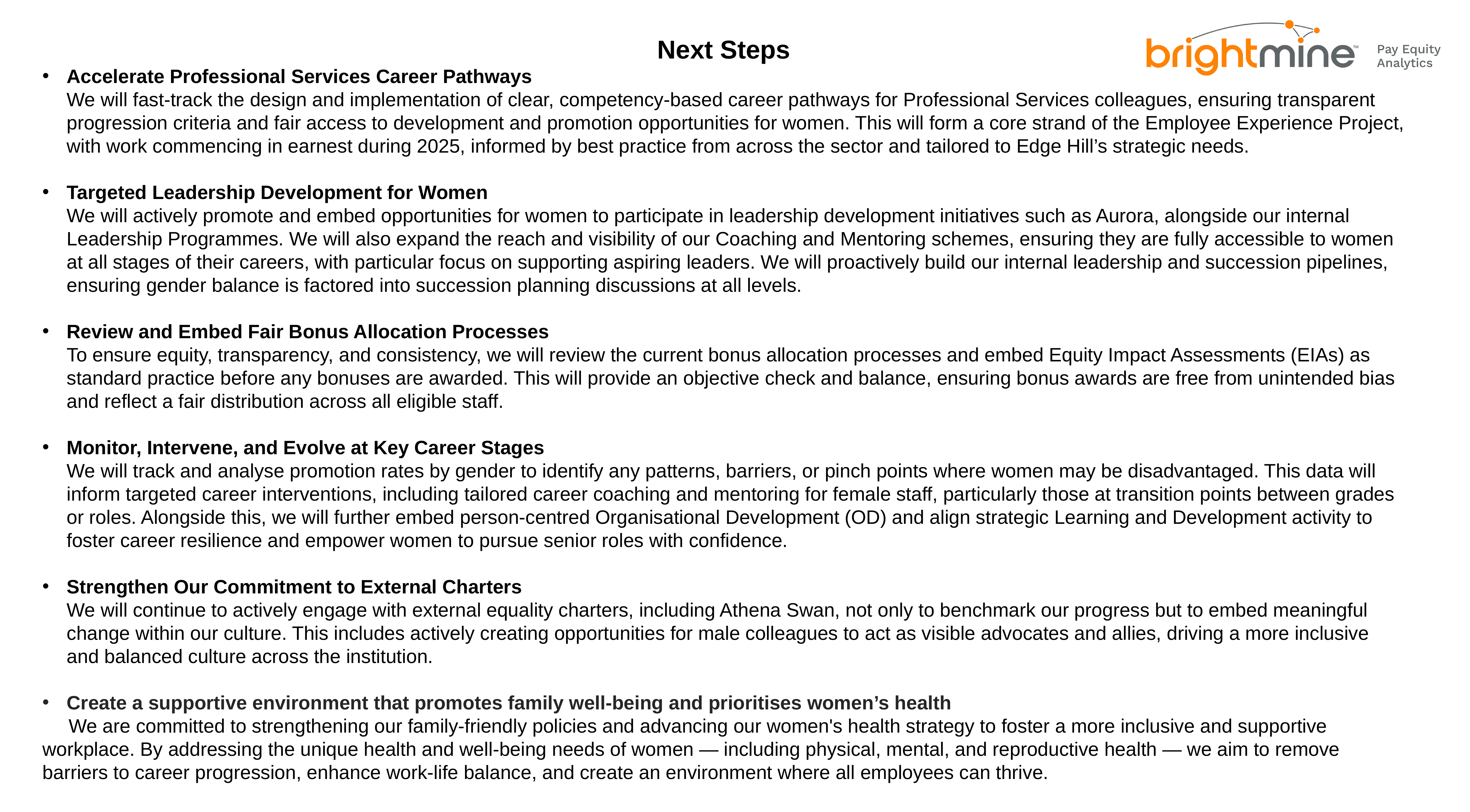

Next Steps
Accelerate Professional Services Career Pathways
We will fast-track the design and implementation of clear, competency-based career pathways for Professional Services colleagues, ensuring transparent progression criteria and fair access to development and promotion opportunities for women. This will form a core strand of the Employee Experience Project, with work commencing in earnest during 2025, informed by best practice from across the sector and tailored to Edge Hill’s strategic needs.

Targeted Leadership Development for Women
We will actively promote and embed opportunities for women to participate in leadership development initiatives such as Aurora, alongside our internal Leadership Programmes. We will also expand the reach and visibility of our Coaching and Mentoring schemes, ensuring they are fully accessible to women at all stages of their careers, with particular focus on supporting aspiring leaders. We will proactively build our internal leadership and succession pipelines, ensuring gender balance is factored into succession planning discussions at all levels.

Review and Embed Fair Bonus Allocation Processes
To ensure equity, transparency, and consistency, we will review the current bonus allocation processes and embed Equity Impact Assessments (EIAs) as standard practice before any bonuses are awarded. This will provide an objective check and balance, ensuring bonus awards are free from unintended bias and reflect a fair distribution across all eligible staff.

Monitor, Intervene, and Evolve at Key Career Stages
We will track and analyse promotion rates by gender to identify any patterns, barriers, or pinch points where women may be disadvantaged. This data will inform targeted career interventions, including tailored career coaching and mentoring for female staff, particularly those at transition points between grades or roles. Alongside this, we will further embed person-centred Organisational Development (OD) and align strategic Learning and Development activity to foster career resilience and empower women to pursue senior roles with confidence.

Strengthen Our Commitment to External Charters
We will continue to actively engage with external equality charters, including Athena Swan, not only to benchmark our progress but to embed meaningful change within our culture. This includes actively creating opportunities for male colleagues to act as visible advocates and allies, driving a more inclusive and balanced culture across the institution.

Create a supportive environment that promotes family well-being and prioritises women’s health
	We are committed to strengthening our family-friendly policies and advancing our women's health strategy to foster a more inclusive and supportive 	workplace. By addressing the unique health and well-being needs of women — including physical, mental, and reproductive health — we aim to remove 	barriers to career progression, enhance work-life balance, and create an environment where all employees can thrive.